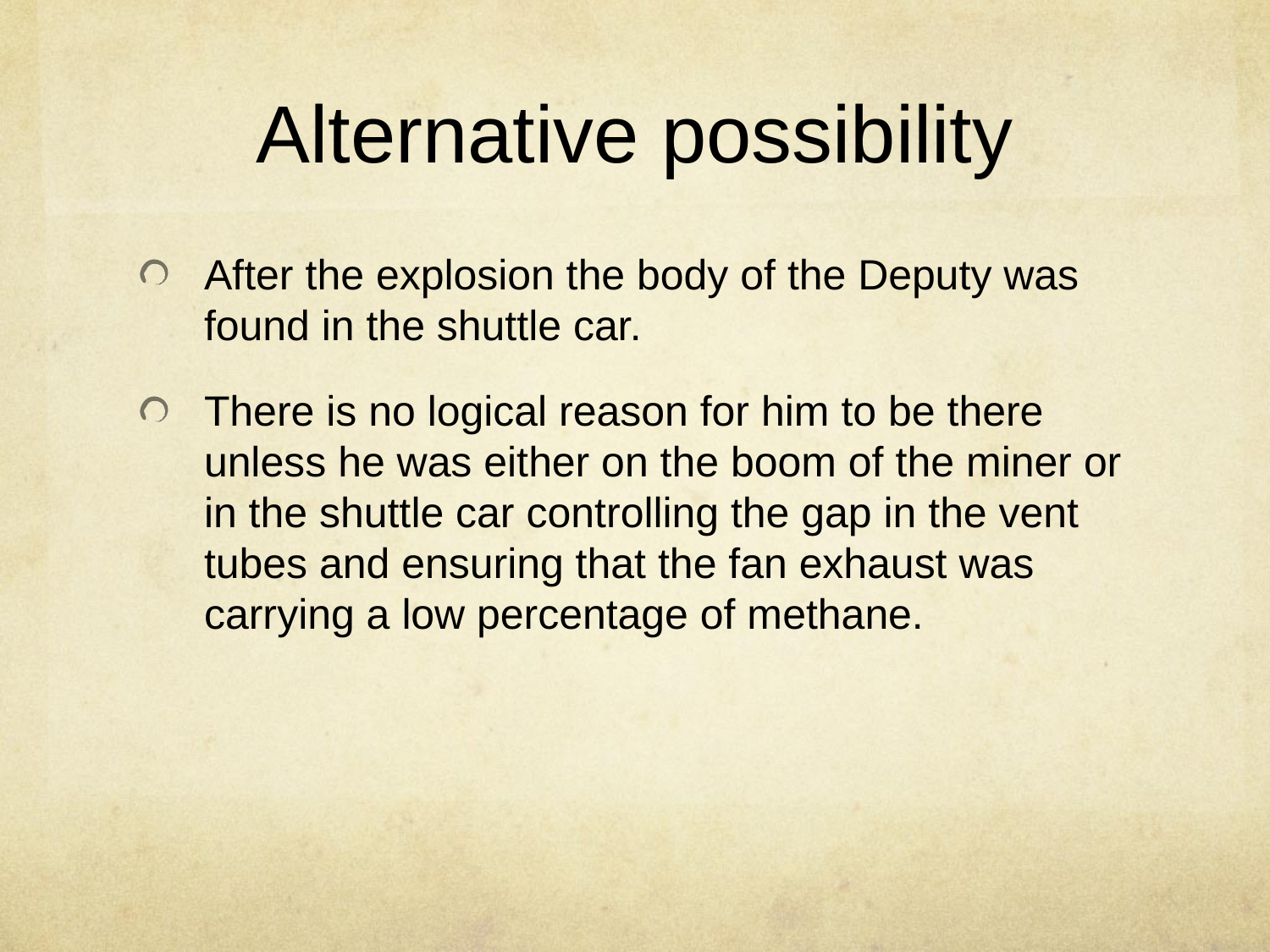

# Alternative possibility
After the explosion the body of the Deputy was found in the shuttle car.
There is no logical reason for him to be there unless he was either on the boom of the miner or in the shuttle car controlling the gap in the vent tubes and ensuring that the fan exhaust was carrying a low percentage of methane.